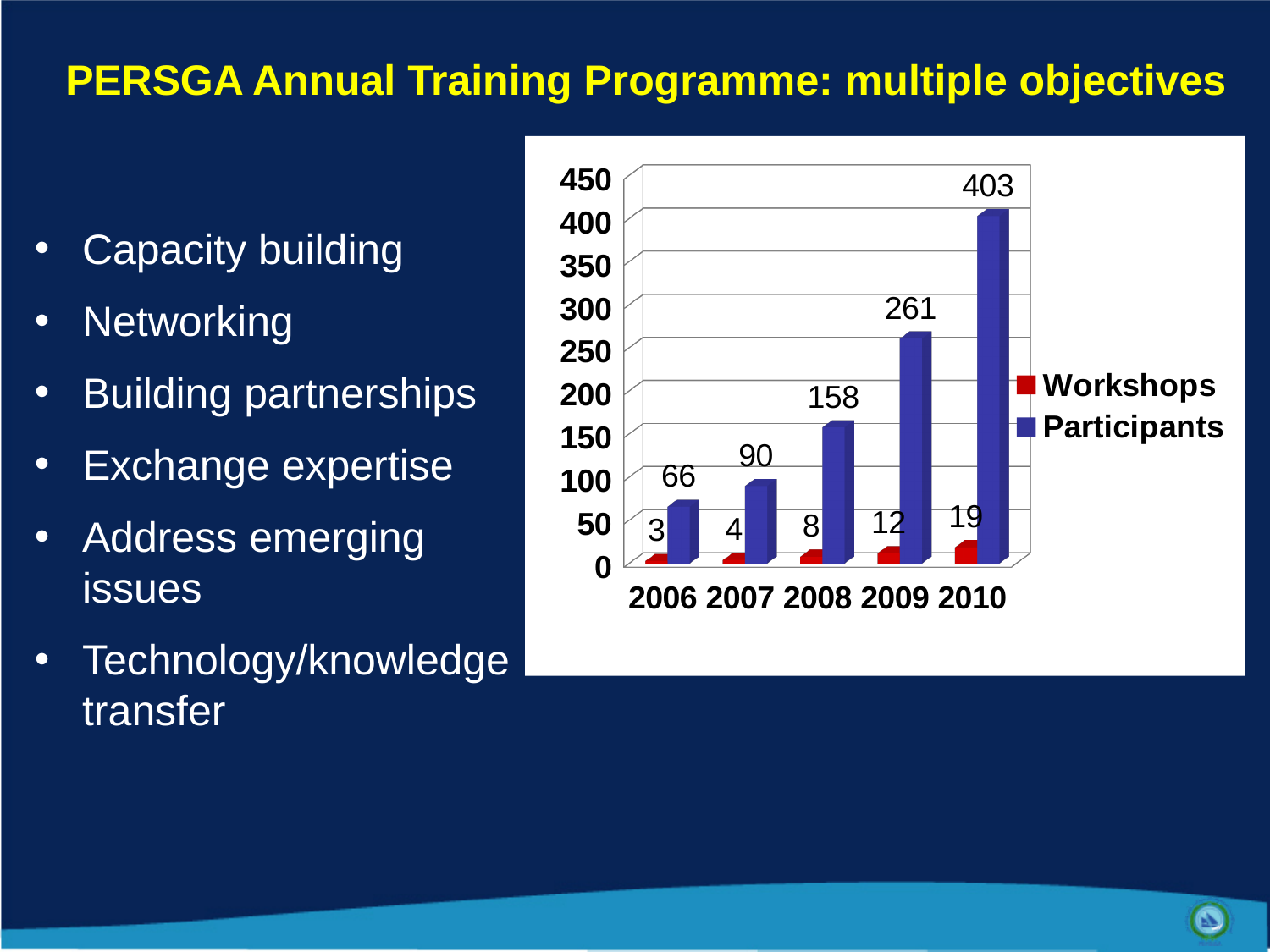

PERSGA Annual Training Programme: multiple objectives

[unsupported chart]

Capacity building
Networking
Building partnerships
Exchange expertise
Address emerging issues
Technology/knowledge transfer